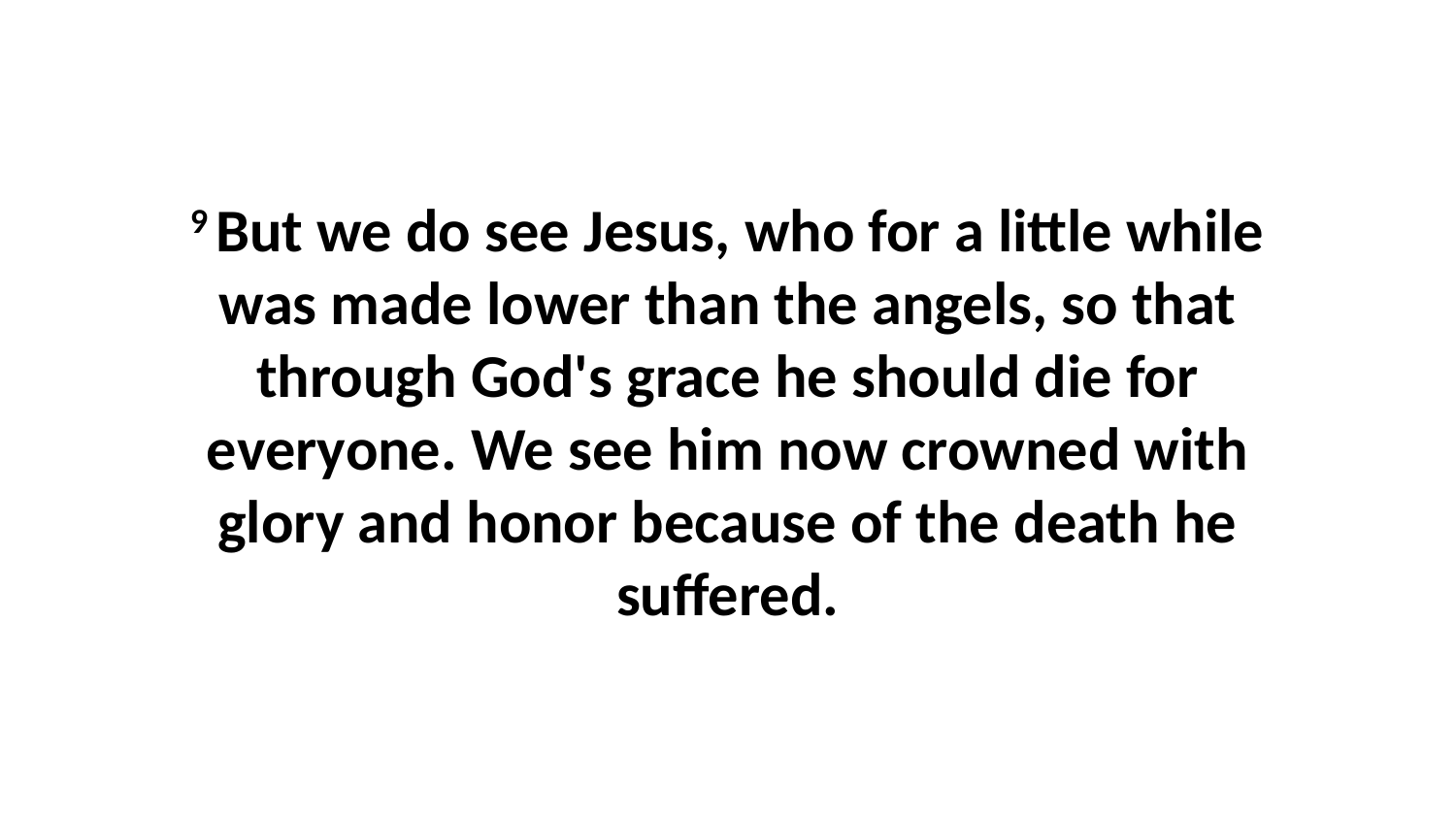

9 But we do see Jesus, who for a little while was made lower than the angels, so that through God's grace he should die for everyone. We see him now crowned with glory and honor because of the death he suffered.